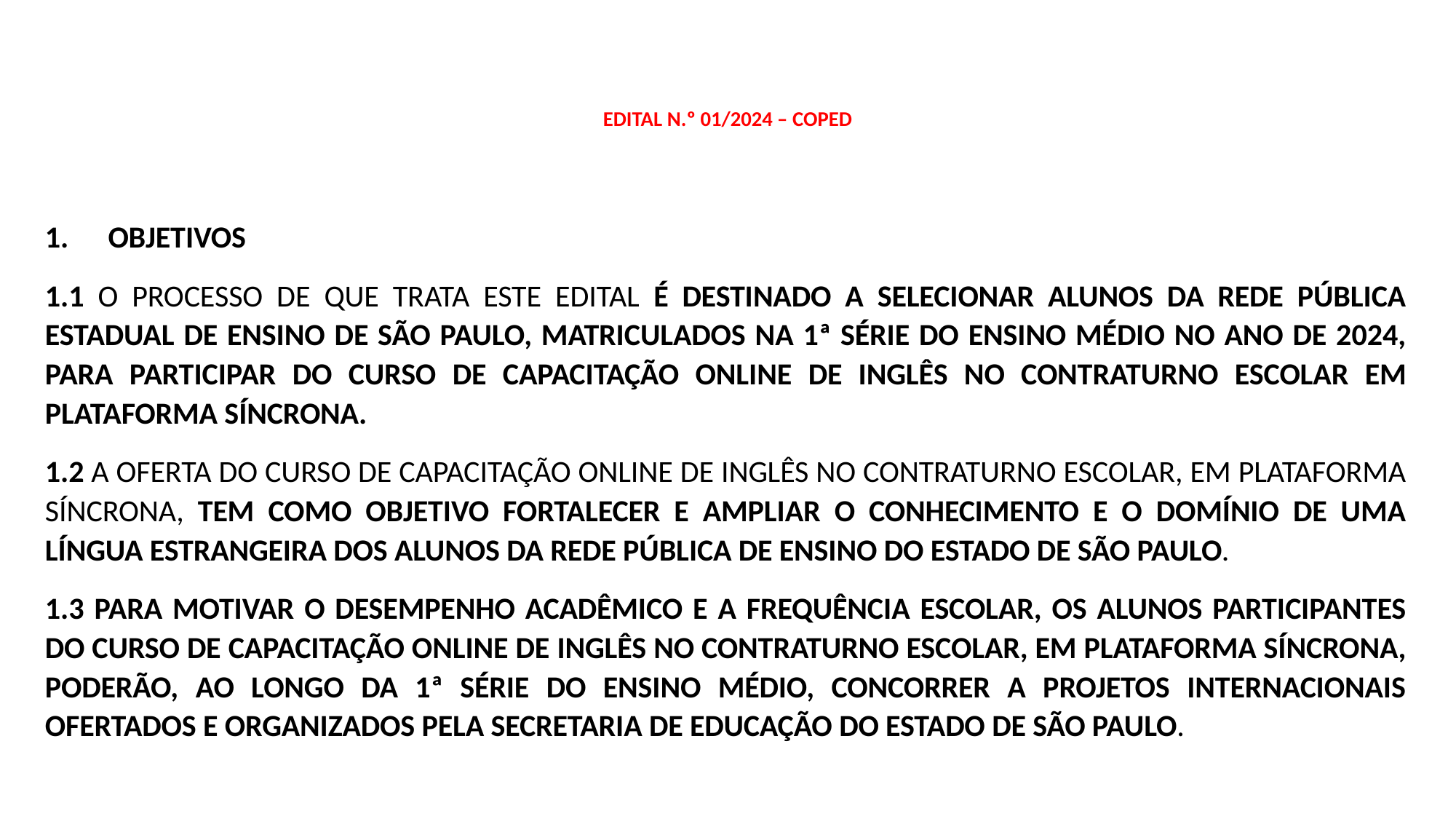

# EDITAL N.º 01/2024 – COPED
OBJETIVOS
1.1 O PROCESSO DE QUE TRATA ESTE EDITAL É DESTINADO A SELECIONAR ALUNOS DA REDE PÚBLICA ESTADUAL DE ENSINO DE SÃO PAULO, MATRICULADOS NA 1ª SÉRIE DO ENSINO MÉDIO NO ANO DE 2024, PARA PARTICIPAR DO CURSO DE CAPACITAÇÃO ONLINE DE INGLÊS NO CONTRATURNO ESCOLAR EM PLATAFORMA SÍNCRONA.
1.2 A OFERTA DO CURSO DE CAPACITAÇÃO ONLINE DE INGLÊS NO CONTRATURNO ESCOLAR, EM PLATAFORMA SÍNCRONA, TEM COMO OBJETIVO FORTALECER E AMPLIAR O CONHECIMENTO E O DOMÍNIO DE UMA LÍNGUA ESTRANGEIRA DOS ALUNOS DA REDE PÚBLICA DE ENSINO DO ESTADO DE SÃO PAULO.
1.3 PARA MOTIVAR O DESEMPENHO ACADÊMICO E A FREQUÊNCIA ESCOLAR, OS ALUNOS PARTICIPANTES DO CURSO DE CAPACITAÇÃO ONLINE DE INGLÊS NO CONTRATURNO ESCOLAR, EM PLATAFORMA SÍNCRONA, PODERÃO, AO LONGO DA 1ª SÉRIE DO ENSINO MÉDIO, CONCORRER A PROJETOS INTERNACIONAIS OFERTADOS E ORGANIZADOS PELA SECRETARIA DE EDUCAÇÃO DO ESTADO DE SÃO PAULO.